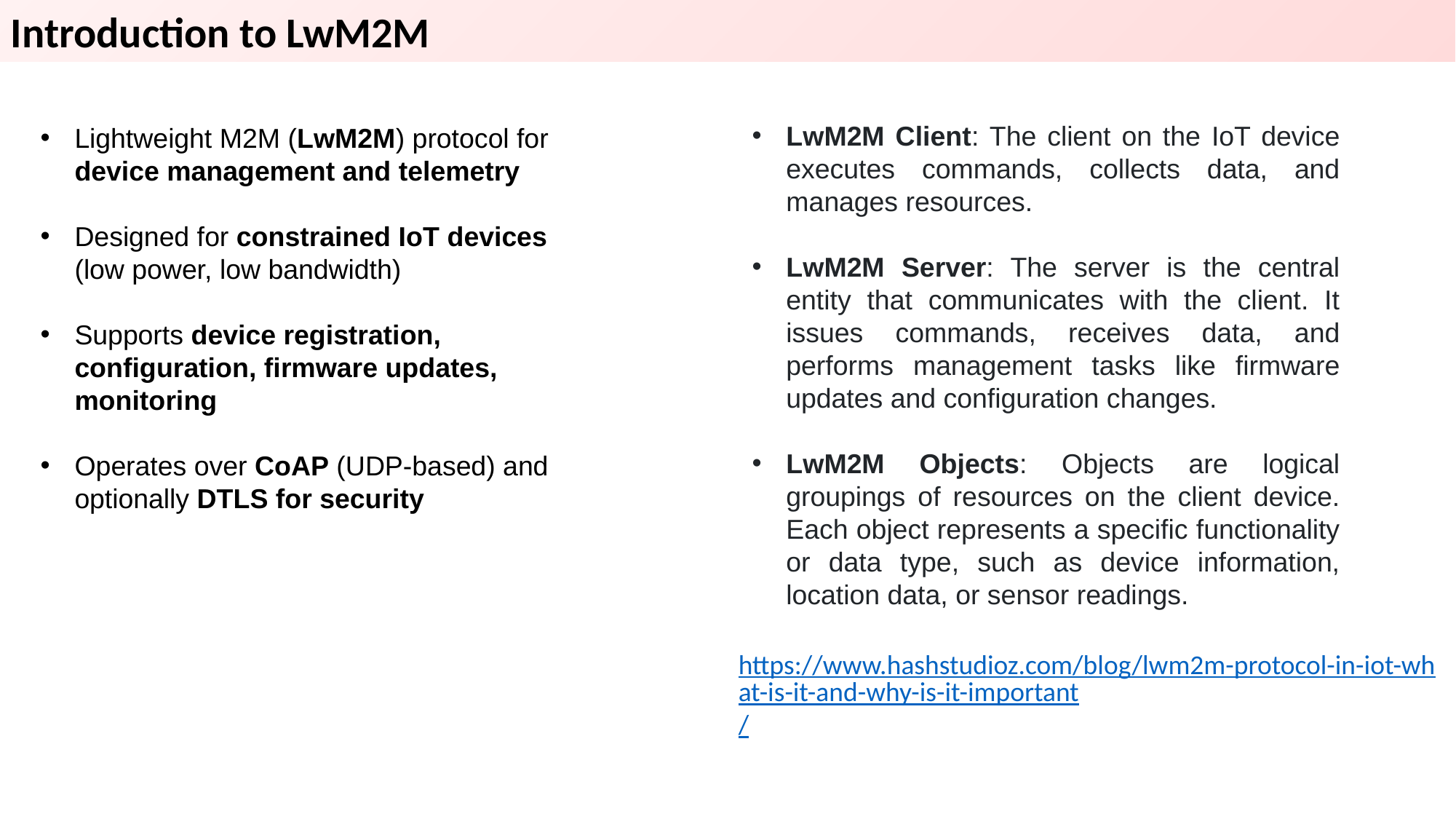

Introduction to LwM2M
Lightweight M2M (LwM2M) protocol for device management and telemetry

Designed for constrained IoT devices (low power, low bandwidth)

Supports device registration, configuration, firmware updates, monitoring

Operates over CoAP (UDP-based) and optionally DTLS for security
LwM2M Client: The client on the IoT device executes commands, collects data, and manages resources.

LwM2M Server: The server is the central entity that communicates with the client. It issues commands, receives data, and performs management tasks like firmware updates and configuration changes.

LwM2M Objects: Objects are logical groupings of resources on the client device. Each object represents a specific functionality or data type, such as device information, location data, or sensor readings.
https://www.hashstudioz.com/blog/lwm2m-protocol-in-iot-what-is-it-and-why-is-it-important/